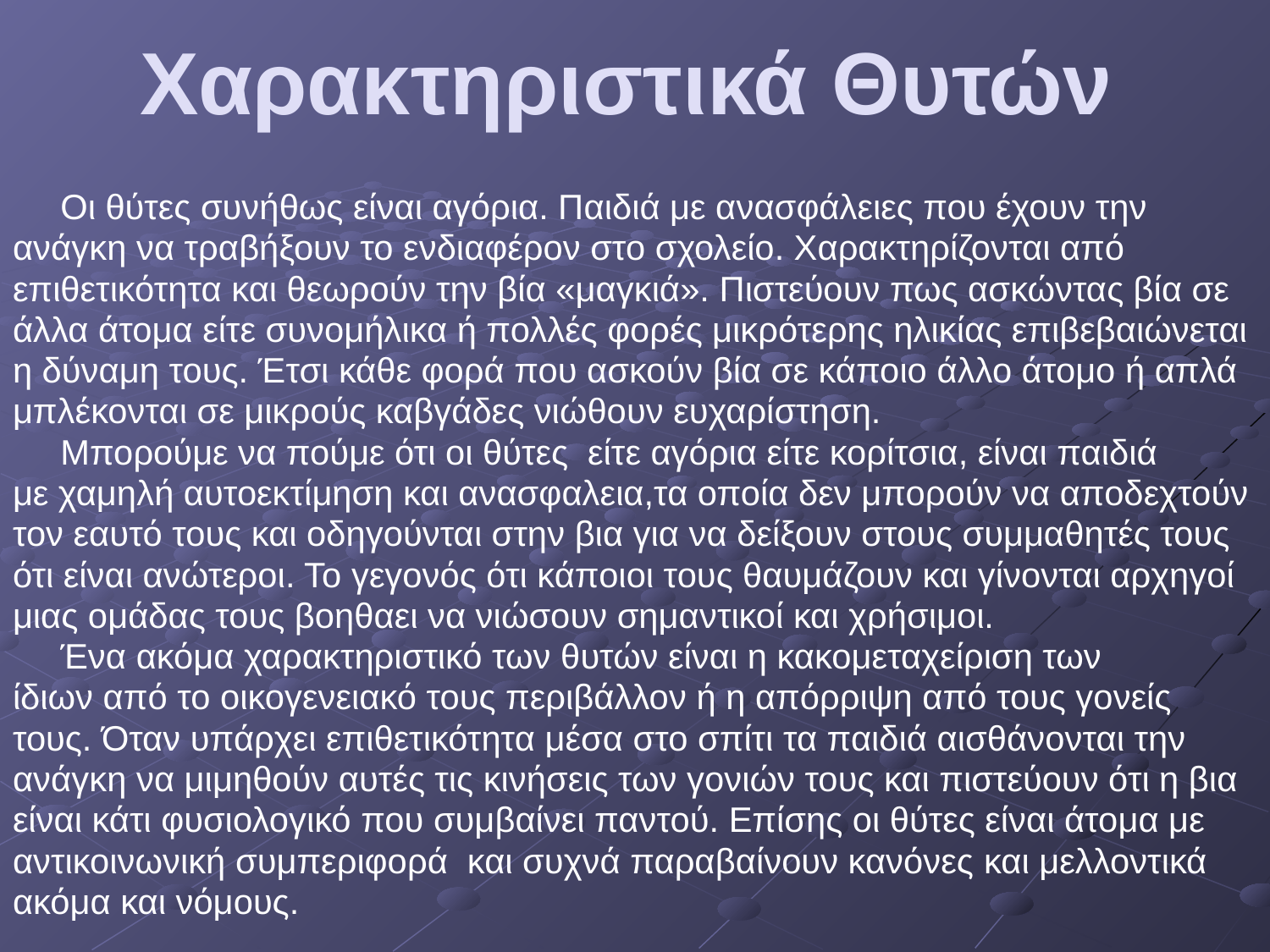

# Χαρακτηριστικά Θυτών
	Οι θύτες συνήθως είναι αγόρια. Παιδιά με ανασφάλειες που έχουν την
ανάγκη να τραβήξουν το ενδιαφέρον στο σχολείο. Χαρακτηρίζονται από
επιθετικότητα και θεωρούν την βία «μαγκιά». Πιστεύουν πως ασκώντας βία σε
άλλα άτομα είτε συνομήλικα ή πολλές φορές μικρότερης ηλικίας επιβεβαιώνεται
η δύναμη τους. Έτσι κάθε φορά που ασκούν βία σε κάποιο άλλο άτομο ή απλά
μπλέκονται σε μικρούς καβγάδες νιώθουν ευχαρίστηση.
	Μπορούμε να πούμε ότι οι θύτες  είτε αγόρια είτε κορίτσια, είναι παιδιά
με χαμηλή αυτοεκτίμηση και ανασφαλεια,τα οποία δεν μπορούν να αποδεχτούν
τον εαυτό τους και οδηγούνται στην βια για να δείξουν στους συμμαθητές τους
ότι είναι ανώτεροι. Το γεγονός ότι κάποιοι τους θαυμάζουν και γίνονται αρχηγοί
μιας ομάδας τους βοηθαει να νιώσουν σημαντικοί και χρήσιμοι.
	Ένα ακόμα χαρακτηριστικό των θυτών είναι η κακομεταχείριση των
ίδιων από το οικογενειακό τους περιβάλλον ή η απόρριψη από τους γονείς
τους. Όταν υπάρχει επιθετικότητα μέσα στο σπίτι τα παιδιά αισθάνονται την
ανάγκη να μιμηθούν αυτές τις κινήσεις των γονιών τους και πιστεύουν ότι η βια
είναι κάτι φυσιολογικό που συμβαίνει παντού. Επίσης οι θύτες είναι άτομα με
αντικοινωνική συμπεριφορά  και συχνά παραβαίνουν κανόνες και μελλοντικά
ακόμα και νόμους.